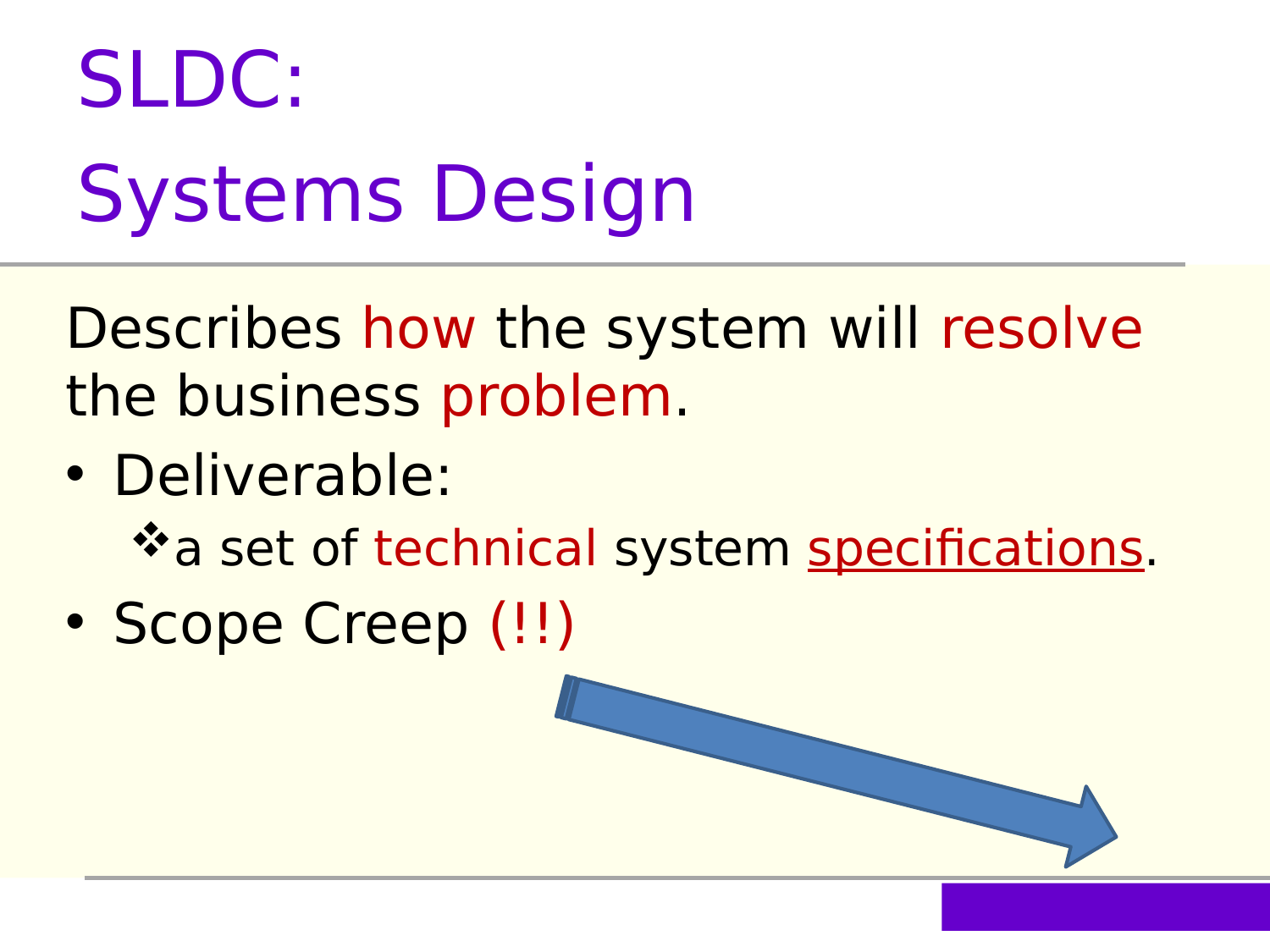

SLDC:
Systems Design
Describes how the system will resolve the business problem.
Deliverable:
a set of technical system specifications.
Scope Creep (!!)